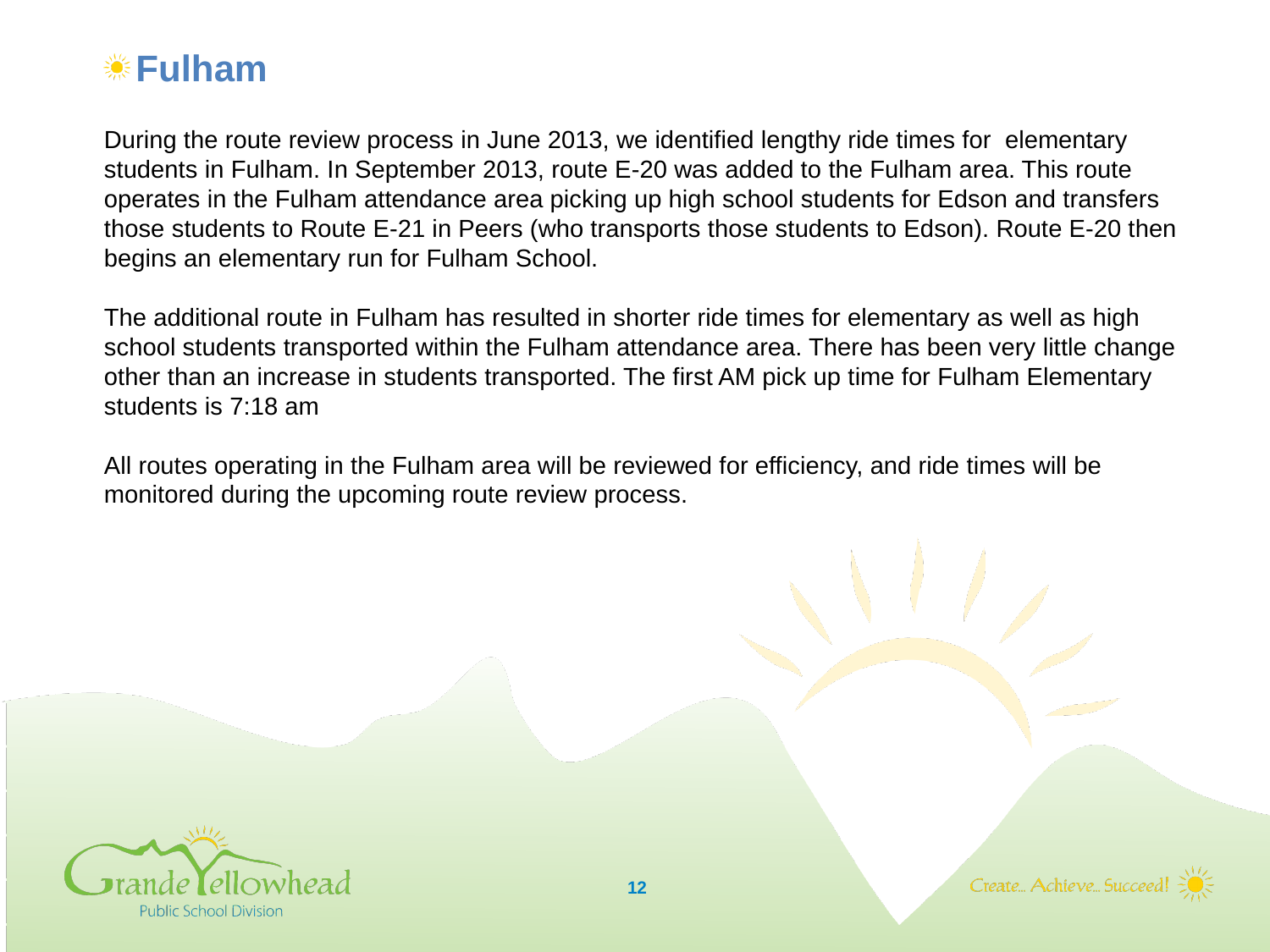

Fulham

During the route review process in June 2013, we identified lengthy ride times for  elementary students in Fulham. In September 2013, route E-20 was added to the Fulham area. This route operates in the Fulham attendance area picking up high school students for Edson and transfers those students to Route E-21 in Peers (who transports those students to Edson). Route E-20 then begins an elementary run for Fulham School.

The additional route in Fulham has resulted in shorter ride times for elementary as well as high school students transported within the Fulham attendance area. There has been very little change other than an increase in students transported. The first AM pick up time for Fulham Elementary students is 7:18 am

All routes operating in the Fulham area will be reviewed for efficiency, and ride times will be monitored during the upcoming route review process.
12